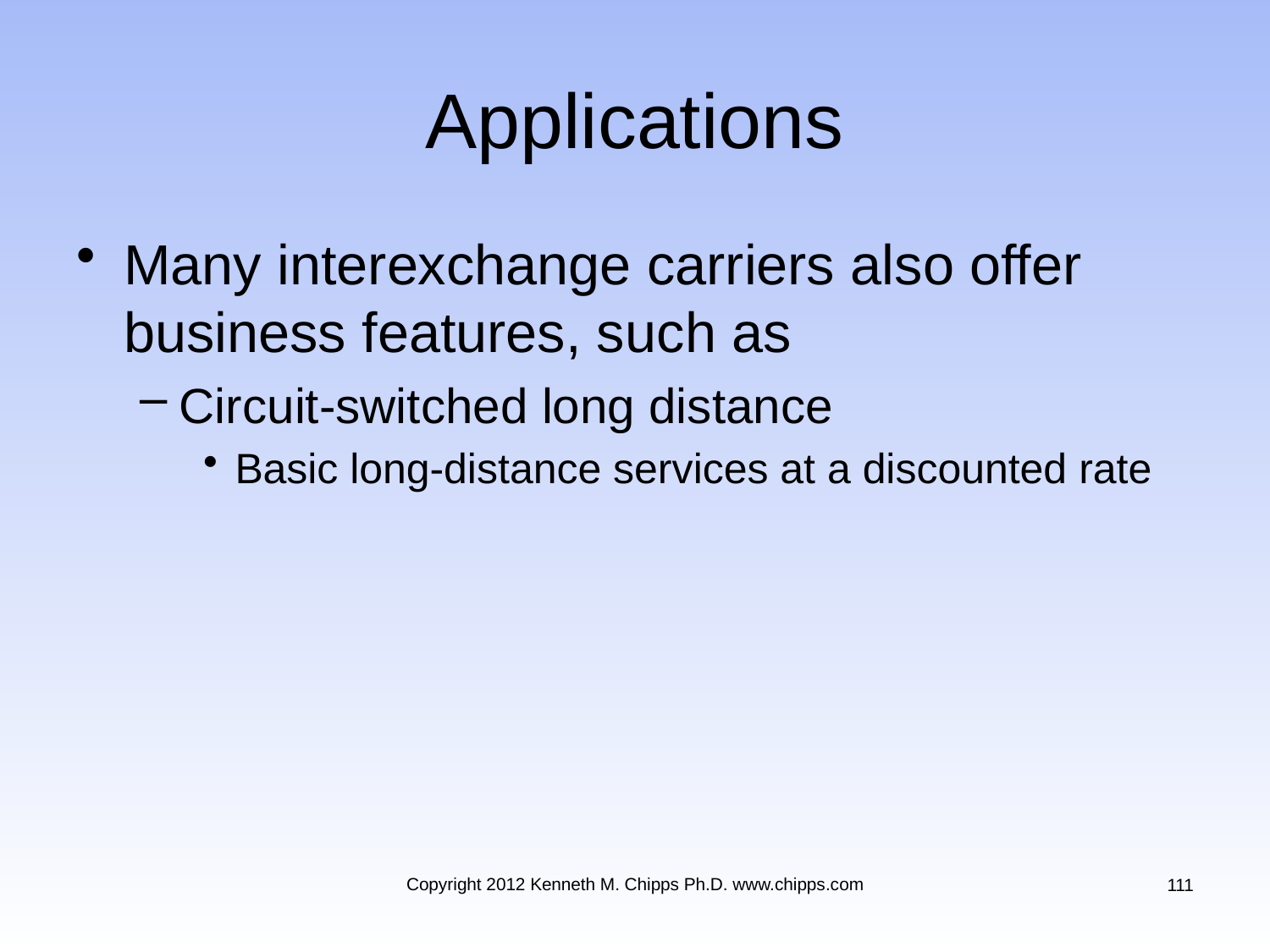

# Applications
Many interexchange carriers also offer business features, such as
Circuit-switched long distance
Basic long-distance services at a discounted rate
Copyright 2012 Kenneth M. Chipps Ph.D. www.chipps.com
111